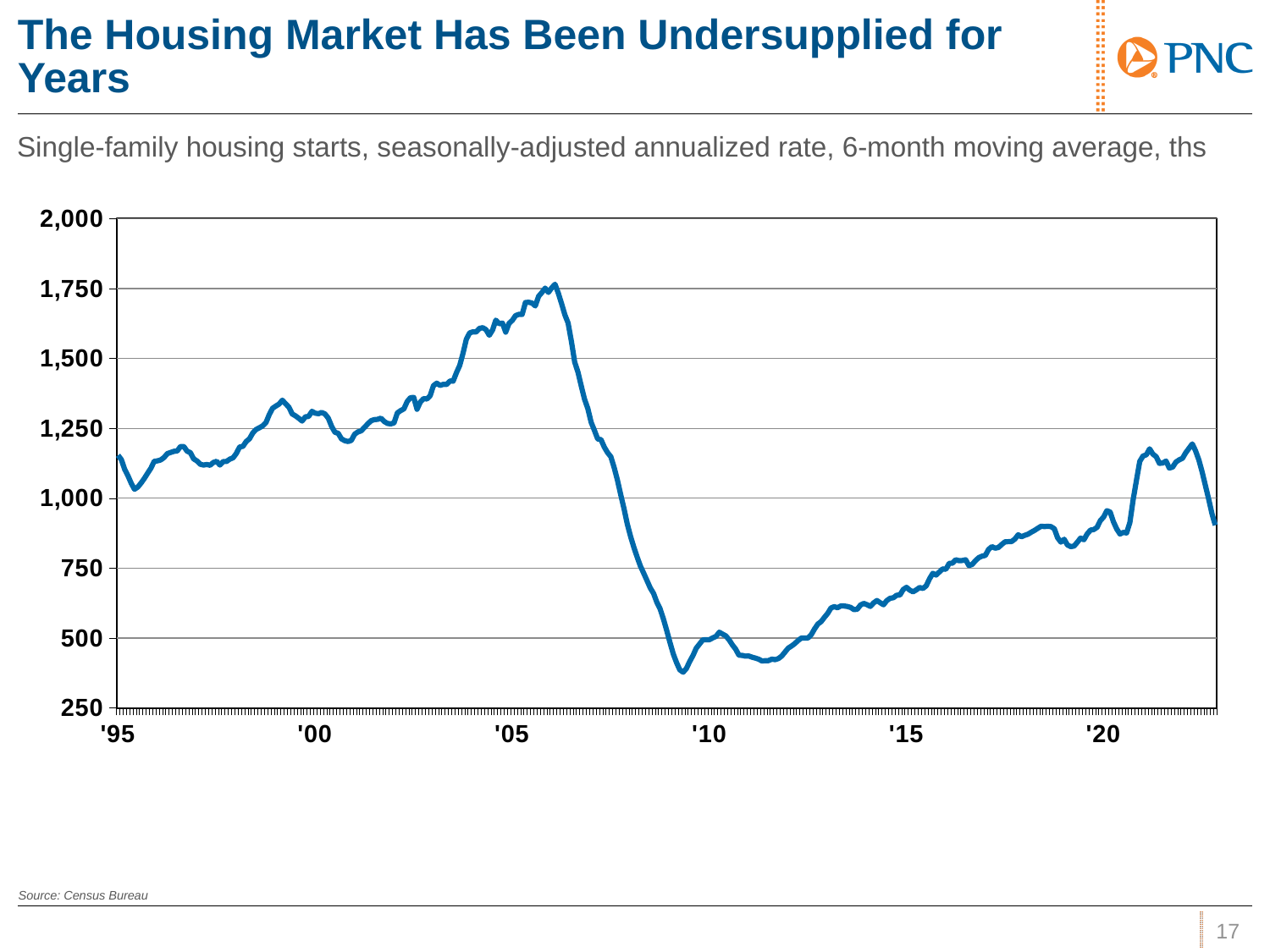

# The Housing Market Has Been Undersupplied for Years
Single-family housing starts, seasonally-adjusted annualized rate, 6-month moving average, ths

### Chart

| Category |  |
|---|---|
| '95 | 1153.83333333333 |
|  | 1137.83333333333 |
|  | 1103.66666666667 |
|  | 1080.5 |
|  | 1053.33333333333 |
|  | 1031.83333333333 |
|  | 1040.16666666667 |
|  | 1054.33333333333 |
|  | 1070.83333333333 |
|  | 1090.0 |
|  | 1107.83333333333 |
|  | 1132.16666666667 |
|  | 1133.83333333333 |
|  | 1137.16666666667 |
|  | 1145.83333333333 |
|  | 1159.66666666667 |
|  | 1163.83333333333 |
|  | 1167.83333333333 |
|  | 1169.16666666667 |
|  | 1184.83333333333 |
|  | 1185.0 |
|  | 1168.66666666667 |
|  | 1162.83333333333 |
|  | 1140.83333333333 |
|  | 1133.66666666667 |
|  | 1121.83333333333 |
|  | 1118.83333333333 |
|  | 1120.66666666667 |
|  | 1118.0 |
|  | 1128.0 |
|  | 1132.16666666667 |
|  | 1118.66666666667 |
|  | 1131.16666666667 |
|  | 1131.66666666667 |
|  | 1139.83333333333 |
|  | 1144.66666666667 |
|  | 1160.33333333333 |
|  | 1183.16666666667 |
|  | 1185.83333333333 |
|  | 1203.0 |
|  | 1212.66666666667 |
|  | 1233.66666666667 |
|  | 1245.83333333333 |
|  | 1252.0 |
|  | 1258.83333333333 |
|  | 1270.16666666667 |
|  | 1298.66666666667 |
|  | 1321.5 |
|  | 1329.66666666667 |
|  | 1336.83333333333 |
|  | 1350.66666666667 |
|  | 1337.66666666667 |
|  | 1325.83333333333 |
|  | 1301.5 |
|  | 1294.66666666667 |
|  | 1286.0 |
|  | 1276.16666666667 |
|  | 1291.16666666667 |
|  | 1292.66666666667 |
|  | 1310.83333333333 |
| '00 | 1304.16666666667 |
|  | 1302.5 |
|  | 1307.0 |
|  | 1301.16666666667 |
|  | 1286.0 |
|  | 1257.16666666667 |
|  | 1236.16666666667 |
|  | 1232.16666666667 |
|  | 1212.5 |
|  | 1205.83333333333 |
|  | 1202.83333333333 |
|  | 1206.83333333333 |
|  | 1229.0 |
|  | 1237.16666666667 |
|  | 1241.0 |
|  | 1253.66666666667 |
|  | 1265.83333333333 |
|  | 1277.33333333333 |
|  | 1281.16666666667 |
|  | 1282.16666666667 |
|  | 1286.33333333333 |
|  | 1274.5 |
|  | 1267.66666666667 |
|  | 1266.0 |
|  | 1269.33333333333 |
|  | 1305.16666666667 |
|  | 1313.33333333333 |
|  | 1319.5 |
|  | 1345.83333333333 |
|  | 1359.66666666667 |
|  | 1360.5 |
|  | 1318.16666666667 |
|  | 1343.83333333333 |
|  | 1356.33333333333 |
|  | 1355.0 |
|  | 1366.83333333333 |
|  | 1402.5 |
|  | 1411.5 |
|  | 1403.66666666667 |
|  | 1407.33333333333 |
|  | 1406.83333333333 |
|  | 1419.16666666667 |
|  | 1418.83333333333 |
|  | 1449.33333333333 |
|  | 1475.33333333333 |
|  | 1518.16666666667 |
|  | 1568.66666666667 |
|  | 1591.0 |
|  | 1595.16666666667 |
|  | 1594.66666666667 |
|  | 1607.5 |
|  | 1610.0 |
|  | 1603.0 |
|  | 1582.83333333333 |
|  | 1602.0 |
|  | 1637.0 |
|  | 1624.16666666667 |
|  | 1626.5 |
|  | 1594.16666666667 |
|  | 1625.5 |
| '05 | 1636.16666666667 |
|  | 1653.0 |
|  | 1657.66666666667 |
|  | 1657.33333333333 |
|  | 1700.0 |
|  | 1700.83333333333 |
|  | 1698.33333333333 |
|  | 1687.66666666667 |
|  | 1722.0 |
|  | 1735.66666666667 |
|  | 1751.33333333333 |
|  | 1736.16666666667 |
|  | 1752.66666666667 |
|  | 1765.33333333333 |
|  | 1734.0 |
|  | 1695.83333333333 |
|  | 1656.16666666667 |
|  | 1626.66666666667 |
|  | 1560.16666666667 |
|  | 1486.83333333333 |
|  | 1450.66666666667 |
|  | 1400.83333333333 |
|  | 1354.16666666667 |
|  | 1320.5 |
|  | 1271.5 |
|  | 1242.33333333333 |
|  | 1212.0 |
|  | 1209.5 |
|  | 1182.83333333333 |
|  | 1163.16666666667 |
|  | 1148.5 |
|  | 1109.83333333333 |
|  | 1065.33333333333 |
|  | 1012.16666666667 |
|  | 962.666666666667 |
|  | 908.333333333333 |
|  | 863.5 |
|  | 824.666666666667 |
|  | 790.166666666667 |
|  | 757.5 |
|  | 731.833333333333 |
|  | 705.5 |
|  | 679.166666666667 |
|  | 659.666666666667 |
|  | 627.833333333333 |
|  | 604.5 |
|  | 567.833333333333 |
|  | 527.166666666667 |
|  | 484.333333333333 |
|  | 442.833333333333 |
|  | 412.166666666667 |
|  | 386.333333333333 |
|  | 377.833333333333 |
|  | 391.0 |
|  | 416.166666666667 |
|  | 437.666666666667 |
|  | 463.833333333333 |
|  | 478.666666666667 |
|  | 493.5 |
|  | 493.833333333333 |
| '10 | 494.0 |
|  | 500.5 |
|  | 505.833333333333 |
|  | 520.833333333333 |
|  | 514.166666666667 |
|  | 507.666666666667 |
|  | 493.666666666667 |
|  | 475.5 |
|  | 460.0 |
|  | 438.666666666667 |
|  | 437.833333333333 |
|  | 435.166666666667 |
|  | 435.833333333333 |
|  | 431.5 |
|  | 428.166666666667 |
|  | 424.333333333333 |
|  | 418.0 |
|  | 419.0 |
|  | 419.333333333333 |
|  | 424.5 |
|  | 422.666666666667 |
|  | 426.666666666667 |
|  | 435.166666666667 |
|  | 449.666666666667 |
|  | 464.0 |
|  | 471.333333333333 |
|  | 480.333333333333 |
|  | 491.166666666667 |
|  | 500.0 |
|  | 500.333333333333 |
|  | 500.166666666667 |
|  | 511.833333333333 |
|  | 532.166666666667 |
|  | 550.0 |
|  | 558.5 |
|  | 573.666666666667 |
|  | 588.166666666667 |
|  | 607.333333333333 |
|  | 612.333333333333 |
|  | 608.333333333333 |
|  | 614.833333333333 |
|  | 614.666666666667 |
|  | 612.833333333333 |
|  | 609.5 |
|  | 601.666666666667 |
|  | 603.0 |
|  | 618.166666666667 |
|  | 623.666666666667 |
|  | 619.333333333333 |
|  | 613.166666666667 |
|  | 625.666666666667 |
|  | 634.166666666667 |
|  | 626.333333333333 |
|  | 619.0 |
|  | 633.833333333333 |
|  | 642.166666666667 |
|  | 644.166666666667 |
|  | 653.0 |
|  | 654.0 |
|  | 673.5 |
| '15 | 681.333333333333 |
|  | 671.333333333333 |
|  | 665.166666666667 |
|  | 672.333333333333 |
|  | 680.666666666667 |
|  | 677.333333333333 |
|  | 686.666666666667 |
|  | 711.666666666667 |
|  | 731.5 |
|  | 725.333333333333 |
|  | 736.333333333333 |
|  | 747.166666666667 |
|  | 746.0 |
|  | 766.833333333333 |
|  | 768.0 |
|  | 780.0 |
|  | 776.5 |
|  | 777.166666666667 |
|  | 780.0 |
|  | 759.166666666667 |
|  | 763.166666666667 |
|  | 776.833333333333 |
|  | 787.5 |
|  | 792.833333333333 |
|  | 795.5 |
|  | 817.166666666667 |
|  | 827.0 |
|  | 821.333333333333 |
|  | 823.833333333333 |
|  | 834.833333333333 |
|  | 844.166666666667 |
|  | 844.666666666667 |
|  | 845.166666666667 |
|  | 854.0 |
|  | 869.333333333333 |
|  | 862.166666666667 |
|  | 867.333333333333 |
|  | 871.5 |
|  | 878.5 |
|  | 885.166666666667 |
|  | 892.666666666667 |
|  | 899.833333333333 |
|  | 898.5 |
|  | 899.666666666667 |
|  | 898.333333333333 |
|  | 890.666666666667 |
|  | 858.5 |
|  | 843.0 |
|  | 853.166666666667 |
|  | 832.833333333333 |
|  | 827.0 |
|  | 828.833333333333 |
|  | 842.666666666667 |
|  | 857.5 |
|  | 851.666666666667 |
|  | 872.333333333333 |
|  | 885.833333333333 |
|  | 888.0 |
|  | 895.666666666667 |
|  | 919.666666666667 |
| '20 | 932.666666666667 |
Source: Census Bureau
17